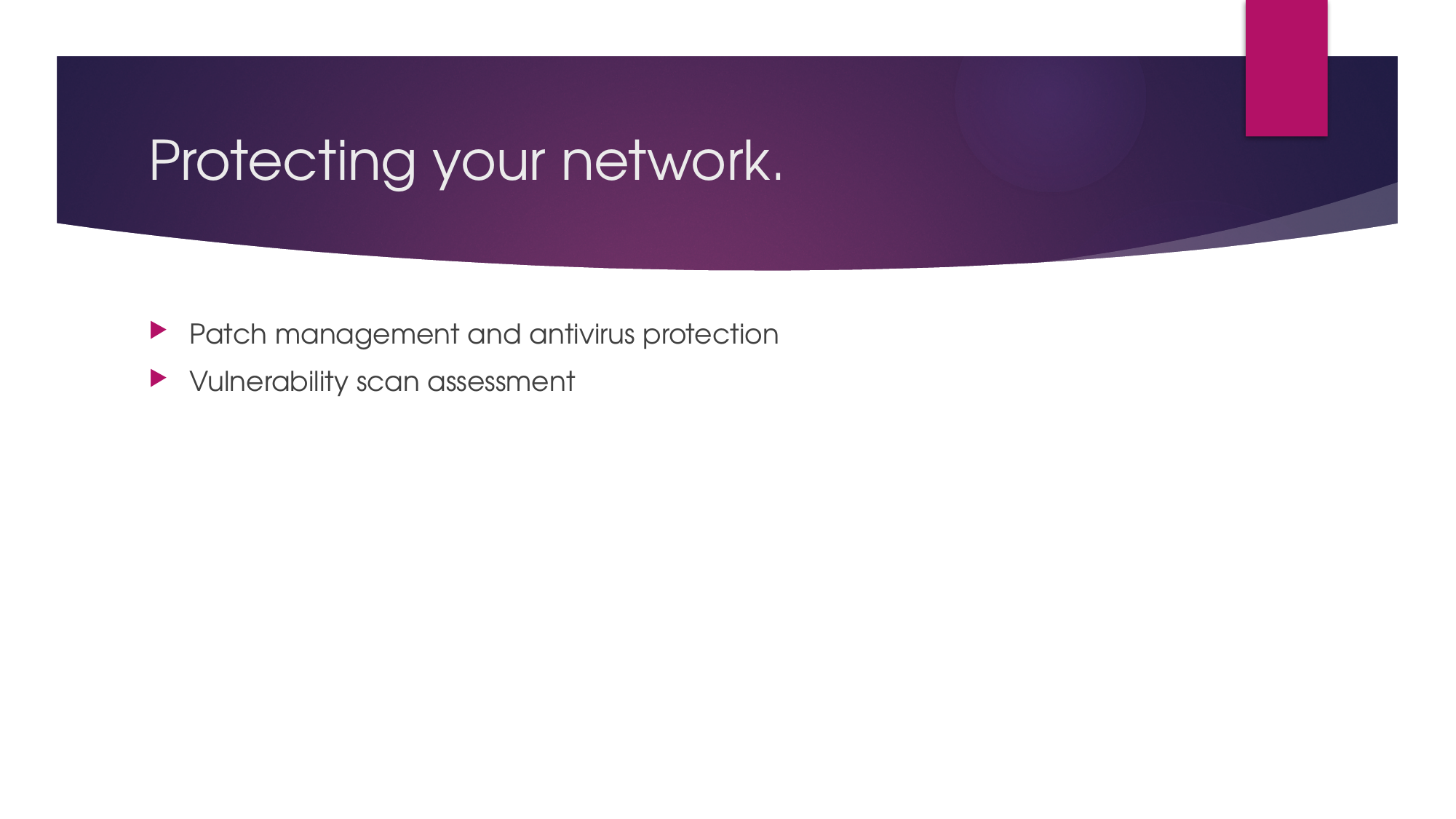

# Protecting your network.
Patch management and antivirus protection
Vulnerability scan assessment